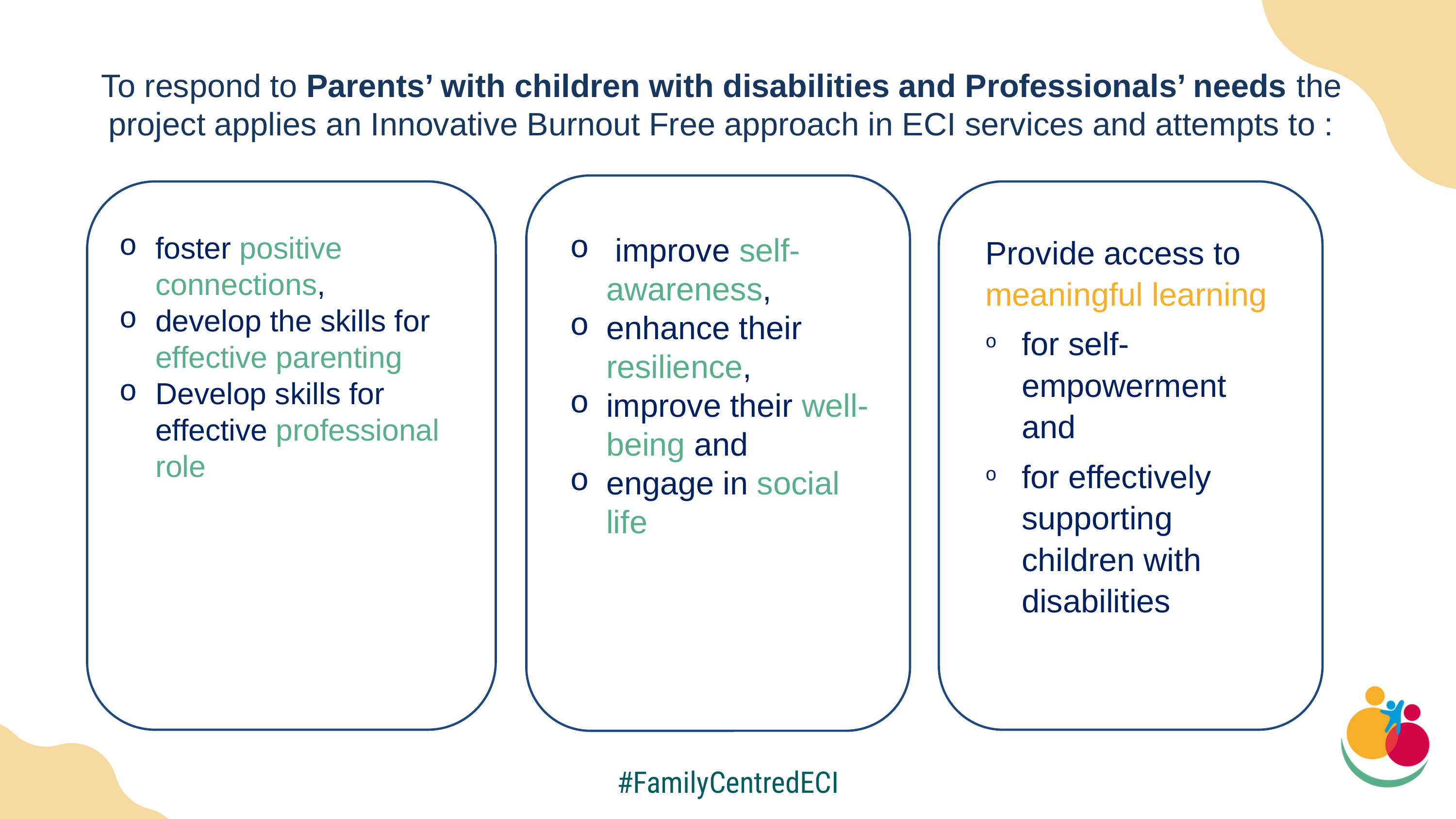

To respond to Parents’ with children with disabilities and Professionals’ needs the project applies an Innovative Burnout Free approach in ECI services and attempts to :

foster positive connections,
develop the skills for effective parenting
Develop skills for effective professional role

 improve self-awareness,
enhance their resilience,
improve their well-being and
engage in social life
Provide access to meaningful learning
for self-empowerment and
for effectively supporting children with disabilities

#FamilyCentredECI